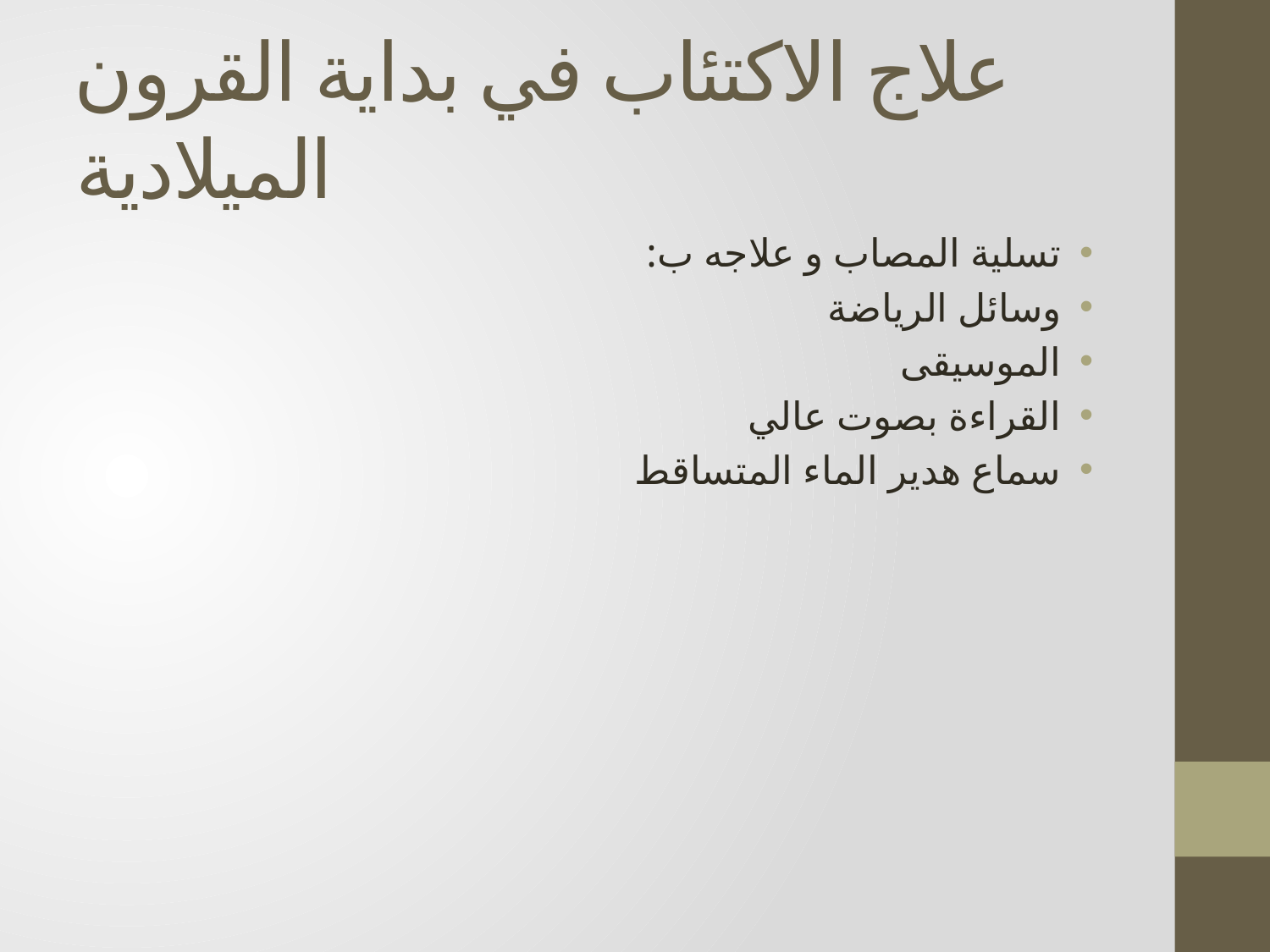

# علاج الاكتئاب في بداية القرون الميلادية
تسلية المصاب و علاجه ب:
وسائل الرياضة
الموسيقى
القراءة بصوت عالي
سماع هدير الماء المتساقط